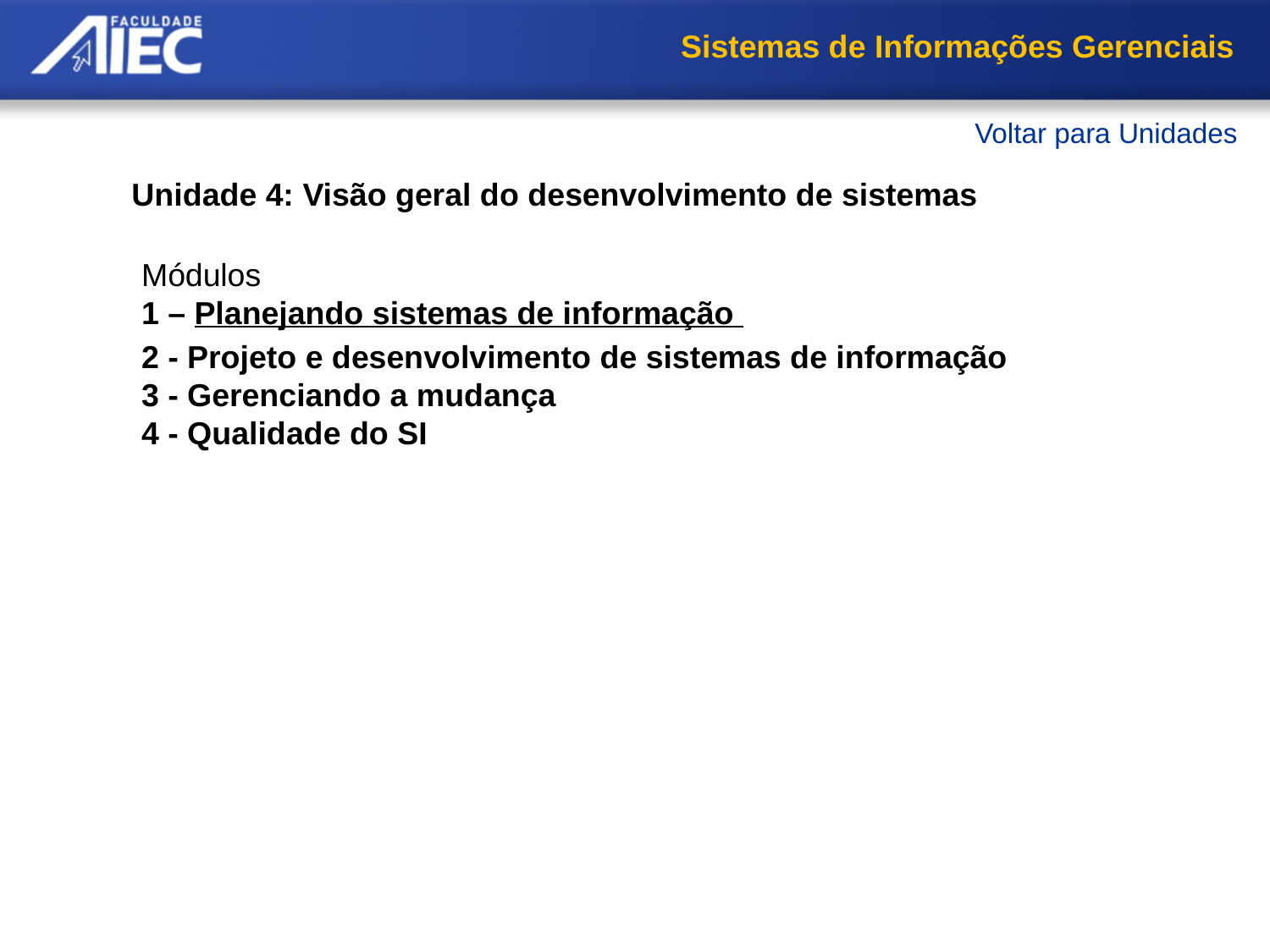

Sistemas de Informações Gerenciais
Voltar para Unidades
Unidade 4: Visão geral do desenvolvimento de sistemas
Módulos
1 – Planejando sistemas de informação
     Visão geral
     Metodologias de Planejamento
     Planejamento estratégico de SI
     Etapas do PESI
     Resumo
2 - Projeto e desenvolvimento de sistemas de informação
3 - Gerenciando a mudança
4 - Qualidade do SI